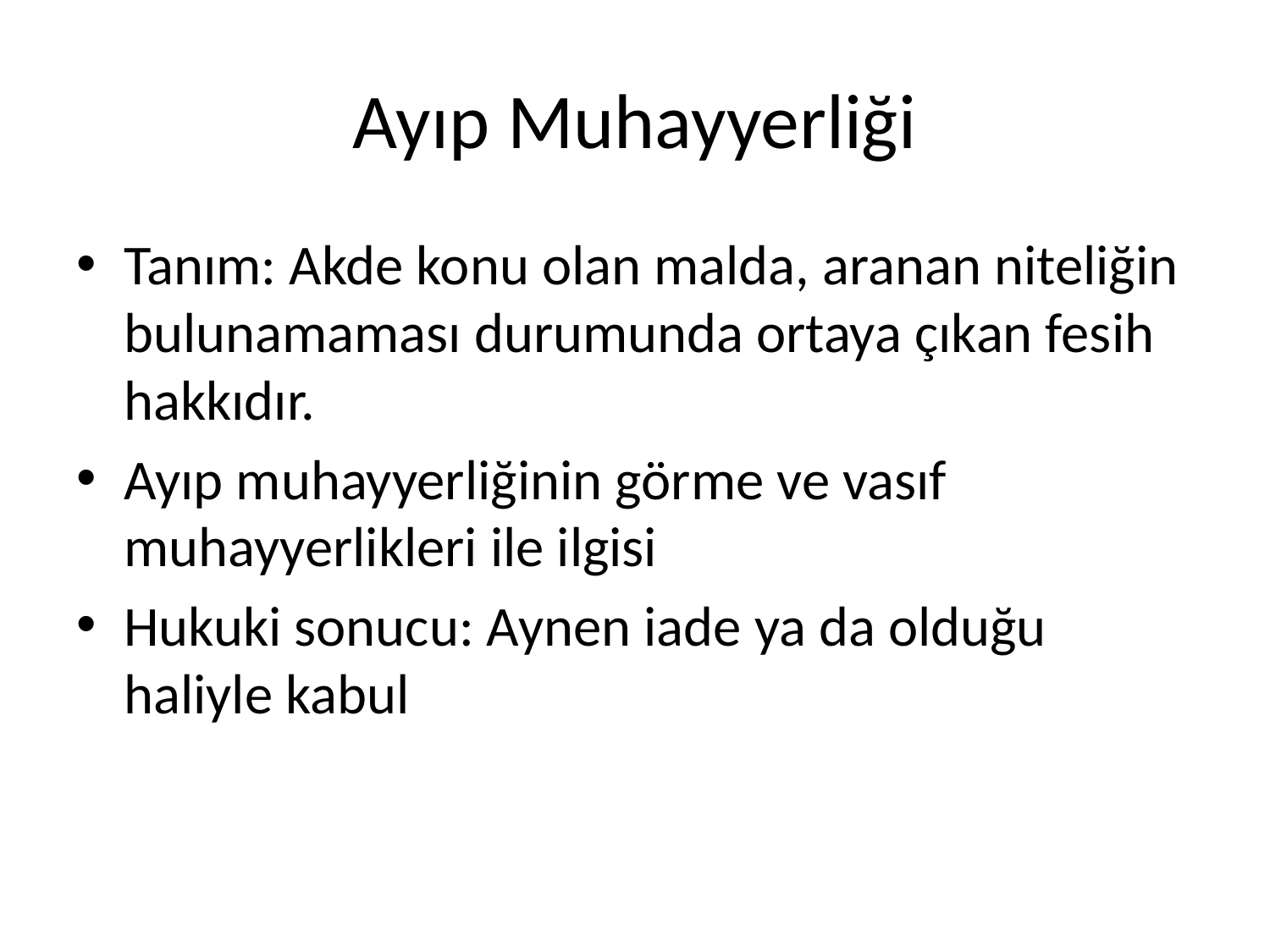

# Ayıp Muhayyerliği
Tanım: Akde konu olan malda, aranan niteliğin bulunamaması durumunda ortaya çıkan fesih hakkıdır.
Ayıp muhayyerliğinin görme ve vasıf muhayyerlikleri ile ilgisi
Hukuki sonucu: Aynen iade ya da olduğu haliyle kabul